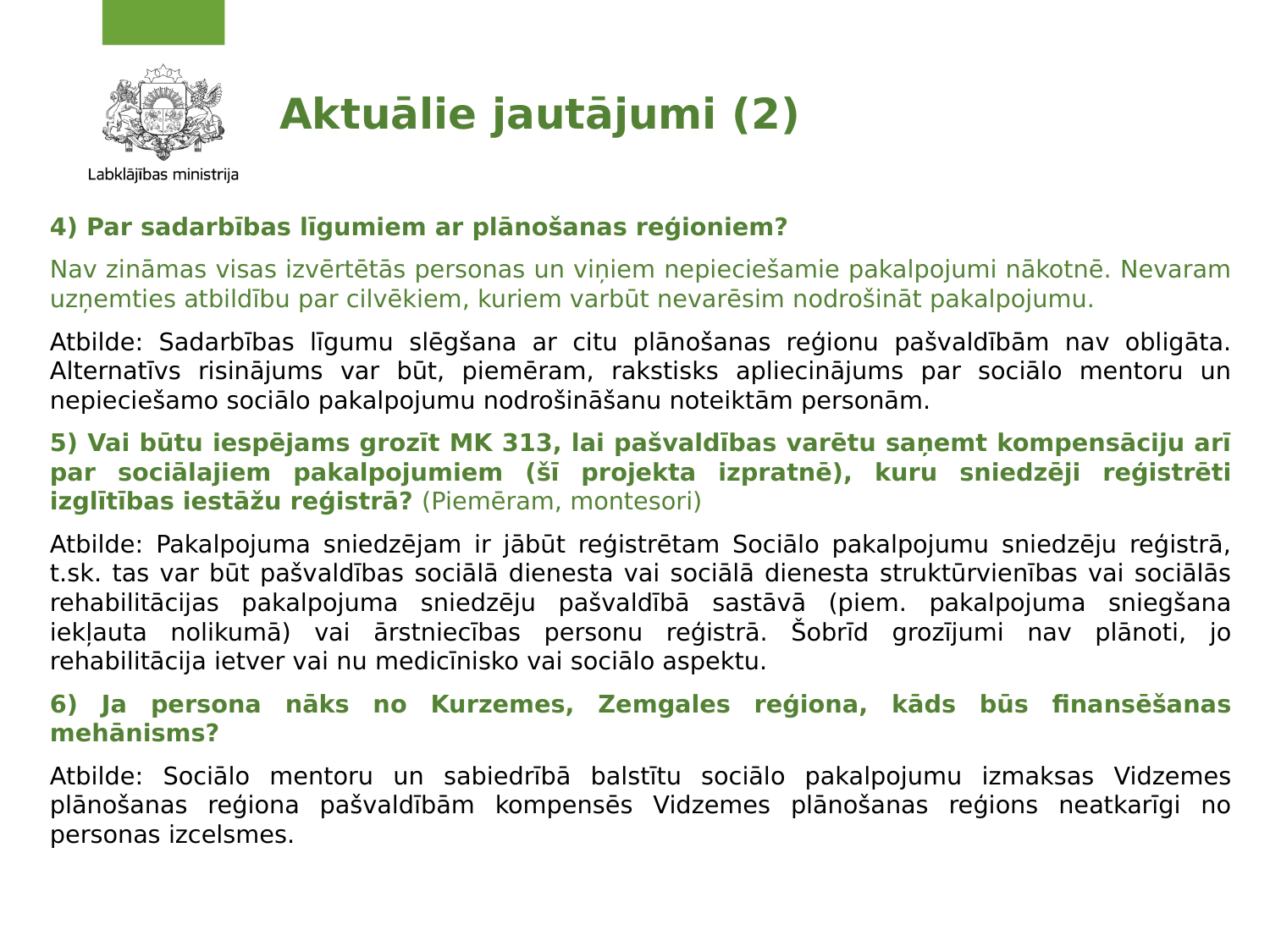

# Aktuālie jautājumi (2)
4) Par sadarbības līgumiem ar plānošanas reģioniem?
Nav zināmas visas izvērtētās personas un viņiem nepieciešamie pakalpojumi nākotnē. Nevaram uzņemties atbildību par cilvēkiem, kuriem varbūt nevarēsim nodrošināt pakalpojumu.
Atbilde: Sadarbības līgumu slēgšana ar citu plānošanas reģionu pašvaldībām nav obligāta. Alternatīvs risinājums var būt, piemēram, rakstisks apliecinājums par sociālo mentoru un nepieciešamo sociālo pakalpojumu nodrošināšanu noteiktām personām.
5) Vai būtu iespējams grozīt MK 313, lai pašvaldības varētu saņemt kompensāciju arī par sociālajiem pakalpojumiem (šī projekta izpratnē), kuru sniedzēji reģistrēti izglītības iestāžu reģistrā? (Piemēram, montesori)
Atbilde: Pakalpojuma sniedzējam ir jābūt reģistrētam Sociālo pakalpojumu sniedzēju reģistrā, t.sk. tas var būt pašvaldības sociālā dienesta vai sociālā dienesta struktūrvienības vai sociālās rehabilitācijas pakalpojuma sniedzēju pašvaldībā sastāvā (piem. pakalpojuma sniegšana iekļauta nolikumā) vai ārstniecības personu reģistrā. Šobrīd grozījumi nav plānoti, jo rehabilitācija ietver vai nu medicīnisko vai sociālo aspektu.
6) Ja persona nāks no Kurzemes, Zemgales reģiona, kāds būs finansēšanas mehānisms?
Atbilde: Sociālo mentoru un sabiedrībā balstītu sociālo pakalpojumu izmaksas Vidzemes plānošanas reģiona pašvaldībām kompensēs Vidzemes plānošanas reģions neatkarīgi no personas izcelsmes.